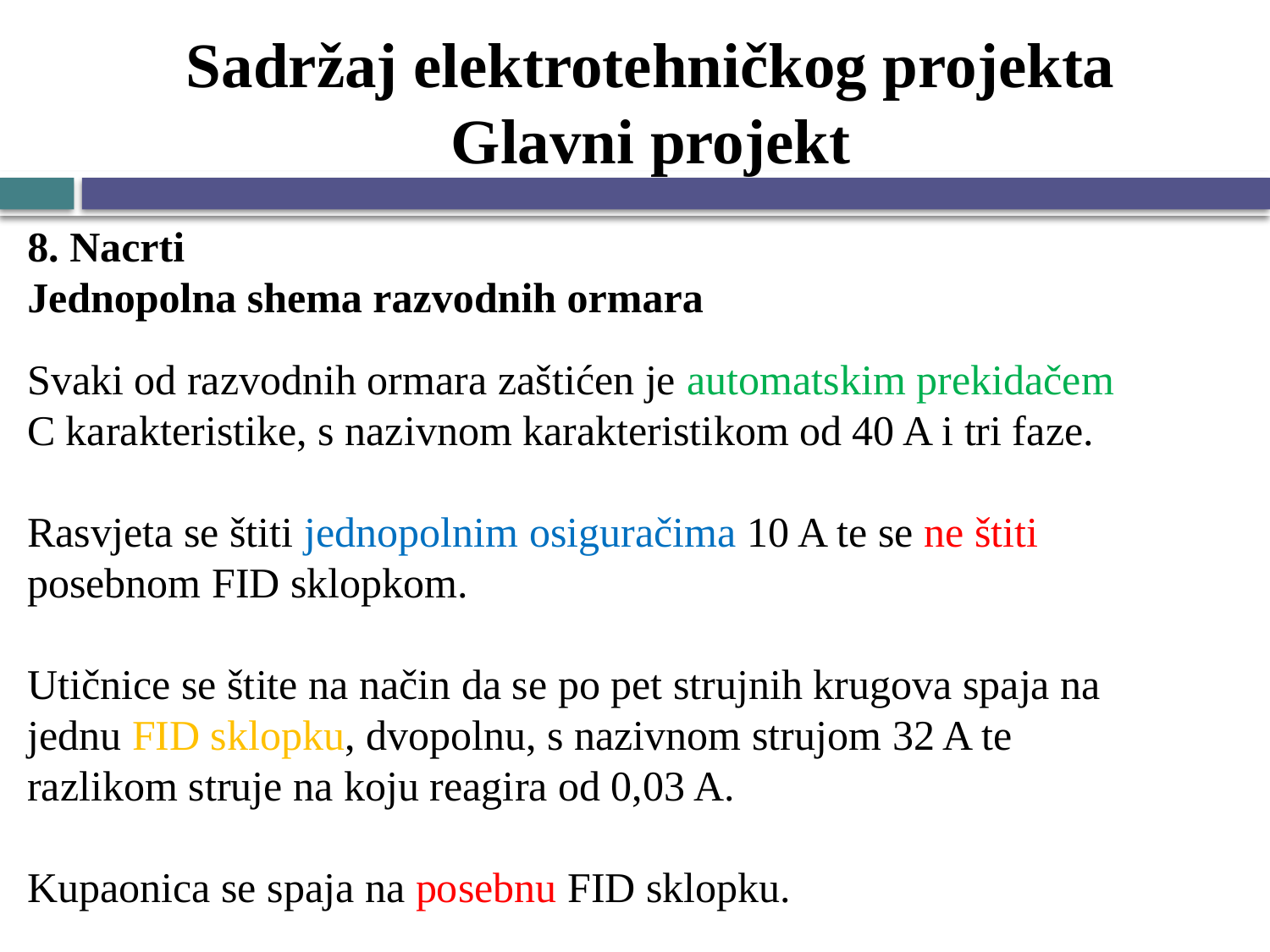

# Sadržaj elektrotehničkog projekta Glavni projekt

8. Nacrti
Jednopolna shema razvodnih ormara
Svaki od razvodnih ormara zaštićen je automatskim prekidačem C karakteristike, s nazivnom karakteristikom od 40 A i tri faze.

Rasvjeta se štiti jednopolnim osiguračima 10 A te se ne štiti posebnom FID sklopkom.

Utičnice se štite na način da se po pet strujnih krugova spaja na jednu FID sklopku, dvopolnu, s nazivnom strujom 32 A te razlikom struje na koju reagira od 0,03 A.

Kupaonica se spaja na posebnu FID sklopku.